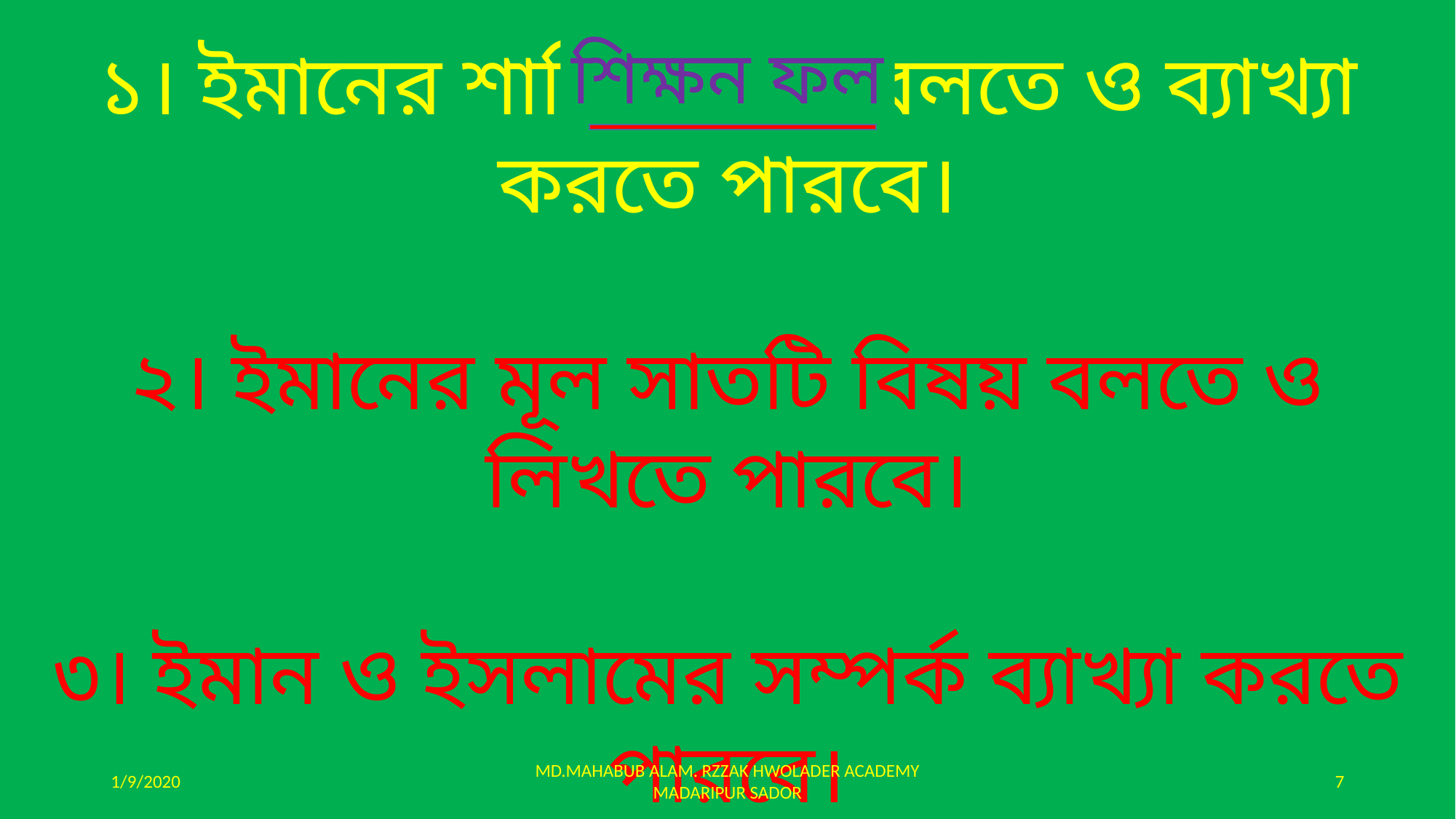

১। ইমানের শাব্দিক অর্থ বলতে ও ব্যাখ্যা করতে পারবে।

২। ইমানের মূল সাতটি বিষয় বলতে ও লিখতে পারবে।

৩। ইমান ও ইসলামের সম্পর্ক ব্যাখ্যা করতে পারবে।
শিক্ষন ফল

1/9/2020
MD.MAHABUB ALAM. RZZAK HWOLADER ACADEMY MADARIPUR SADOR
7